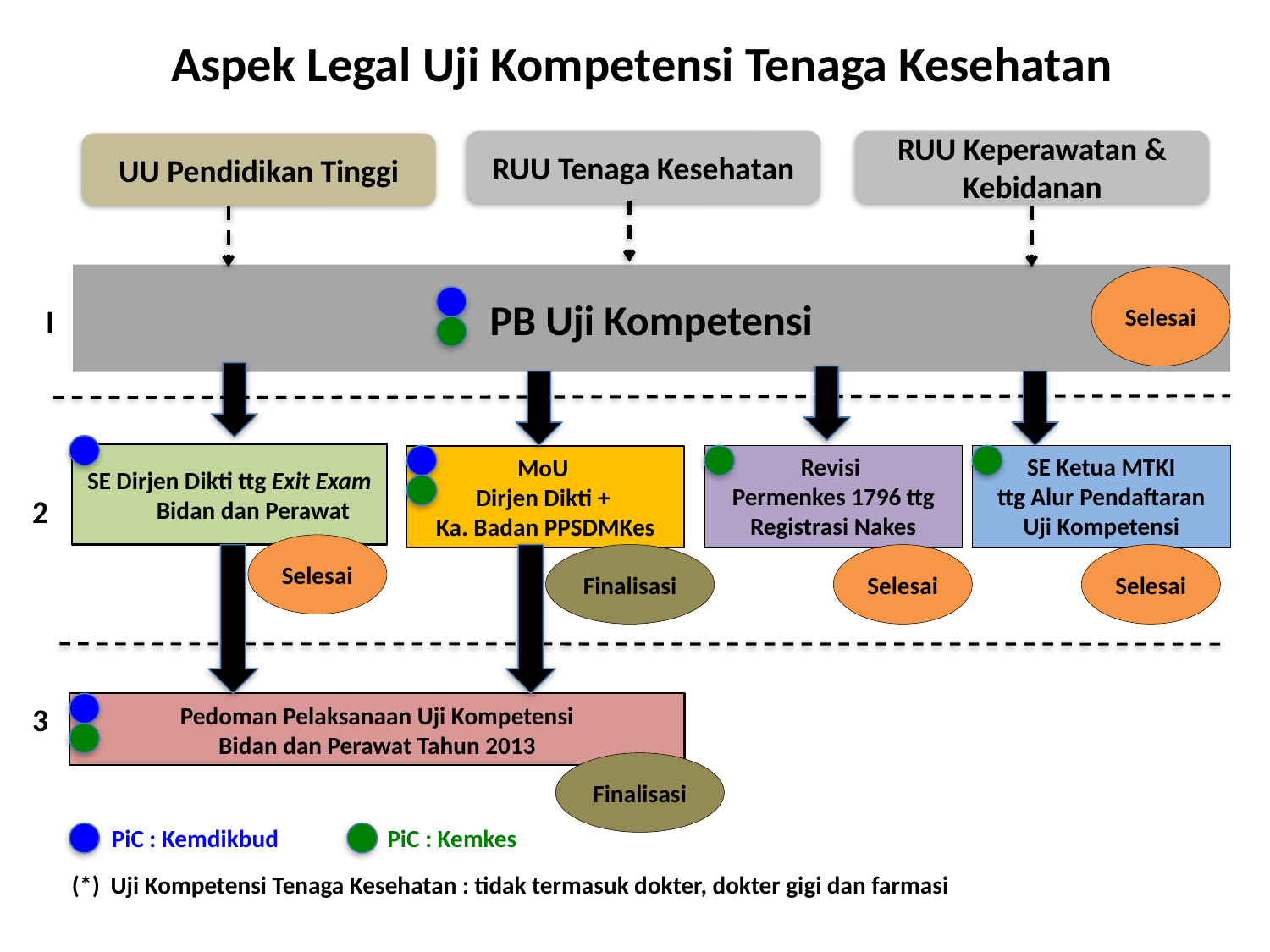

# Aspek Legal Uji Kompetensi Tenaga Kesehatan
RUU Tenaga Kesehatan
RUU Keperawatan & Kebidanan
UU Pendidikan Tinggi
PB Uji Kompetensi
Selesai

I

SE Dirjen Dikti ttg Exit Exam Bidan dan Perawat
MoU
Dirjen Dikti +
Ka. Badan PPSDMKes

Revisi
Permenkes 1796 ttg Registrasi Nakes

SE Ketua MTKI
ttg Alur Pendaftaran Uji Kompetensi

2
Selesai

Finalisasi
Selesai
Selesai
Pedoman Pelaksanaan Uji Kompetensi
Bidan dan Perawat Tahun 2013
3

Finalisasi
PiC : Kemdikbud
PiC : Kemkes

(*)  Uji Kompetensi Tenaga Kesehatan : tidak termasuk dokter, dokter gigi dan farmasi